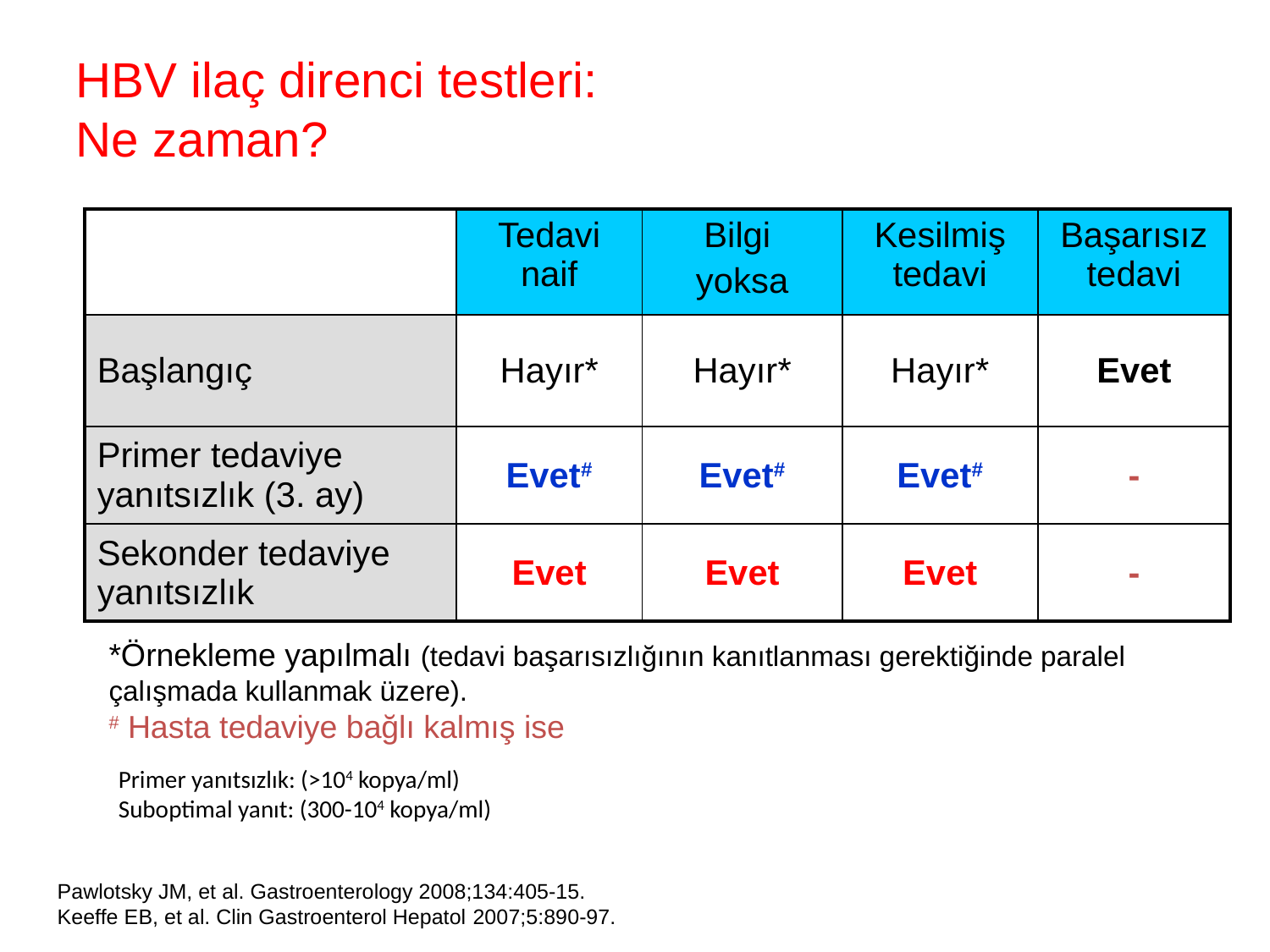

HBV ilaç direnci testleri:
Ne zaman?
|  | Tedavi naif | Bilgi yoksa | Kesilmiş tedavi | Başarısız tedavi |
| --- | --- | --- | --- | --- |
| Başlangıç | Hayır\* | Hayır\* | Hayır\* | Evet |
| Primer tedaviye yanıtsızlık (3. ay) | Evet# | Evet# | Evet# | - |
| Sekonder tedaviye yanıtsızlık | Evet | Evet | Evet | - |
*Örnekleme yapılmalı (tedavi başarısızlığının kanıtlanması gerektiğinde paralel çalışmada kullanmak üzere).
# Hasta tedaviye bağlı kalmış ise

Primer yanıtsızlık: (>104 kopya/ml)
Suboptimal yanıt: (300-104 kopya/ml)
Pawlotsky JM, et al. Gastroenterology 2008;134:405-15.
Keeffe EB, et al. Clin Gastroenterol Hepatol 2007;5:890-97.